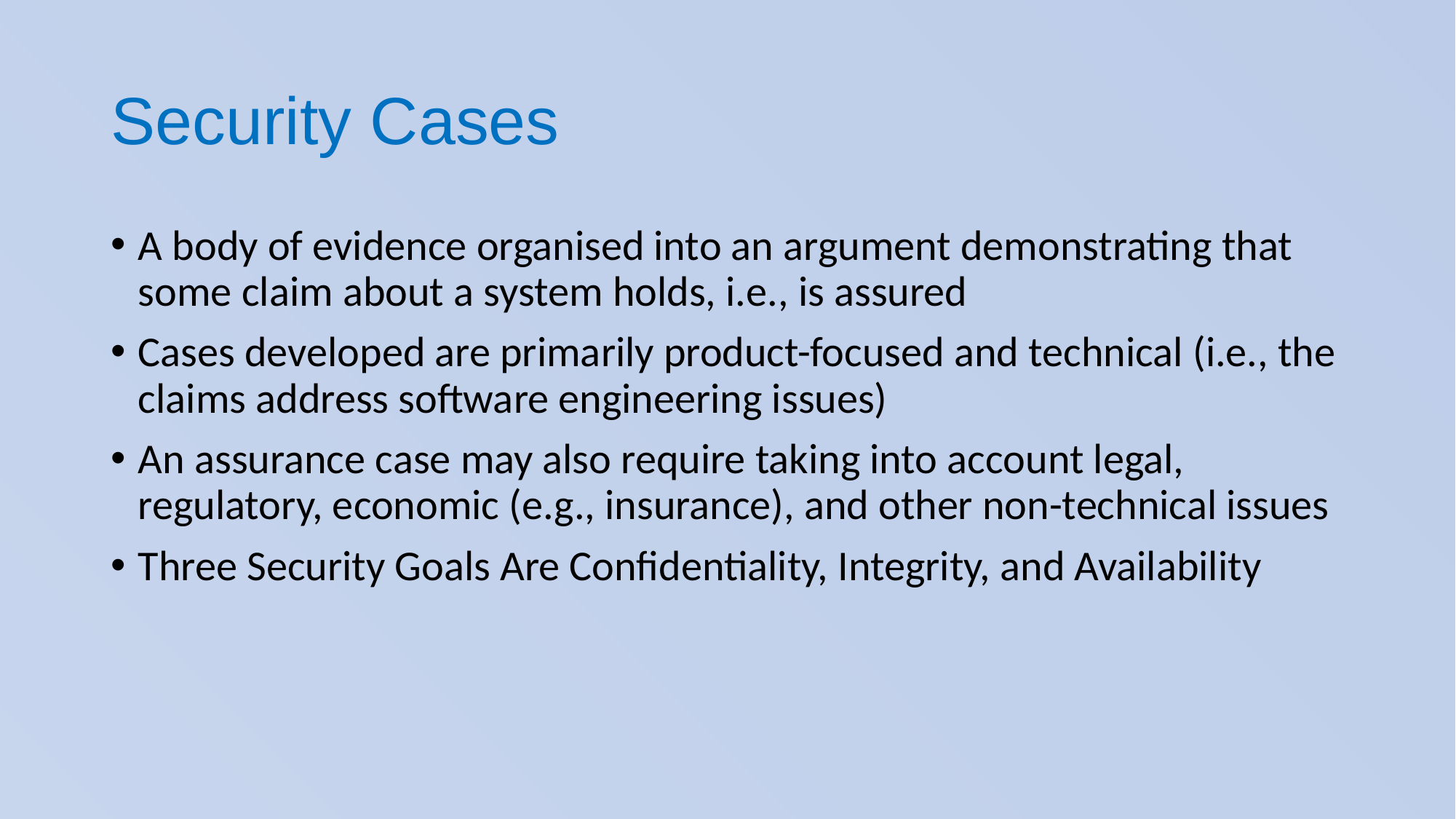

# Security Cases
A body of evidence organised into an argument demonstrating that some claim about a system holds, i.e., is assured
Cases developed are primarily product-focused and technical (i.e., the claims address software engineering issues)
An assurance case may also require taking into account legal, regulatory, economic (e.g., insurance), and other non-technical issues
Three Security Goals Are Confidentiality, Integrity, and Availability